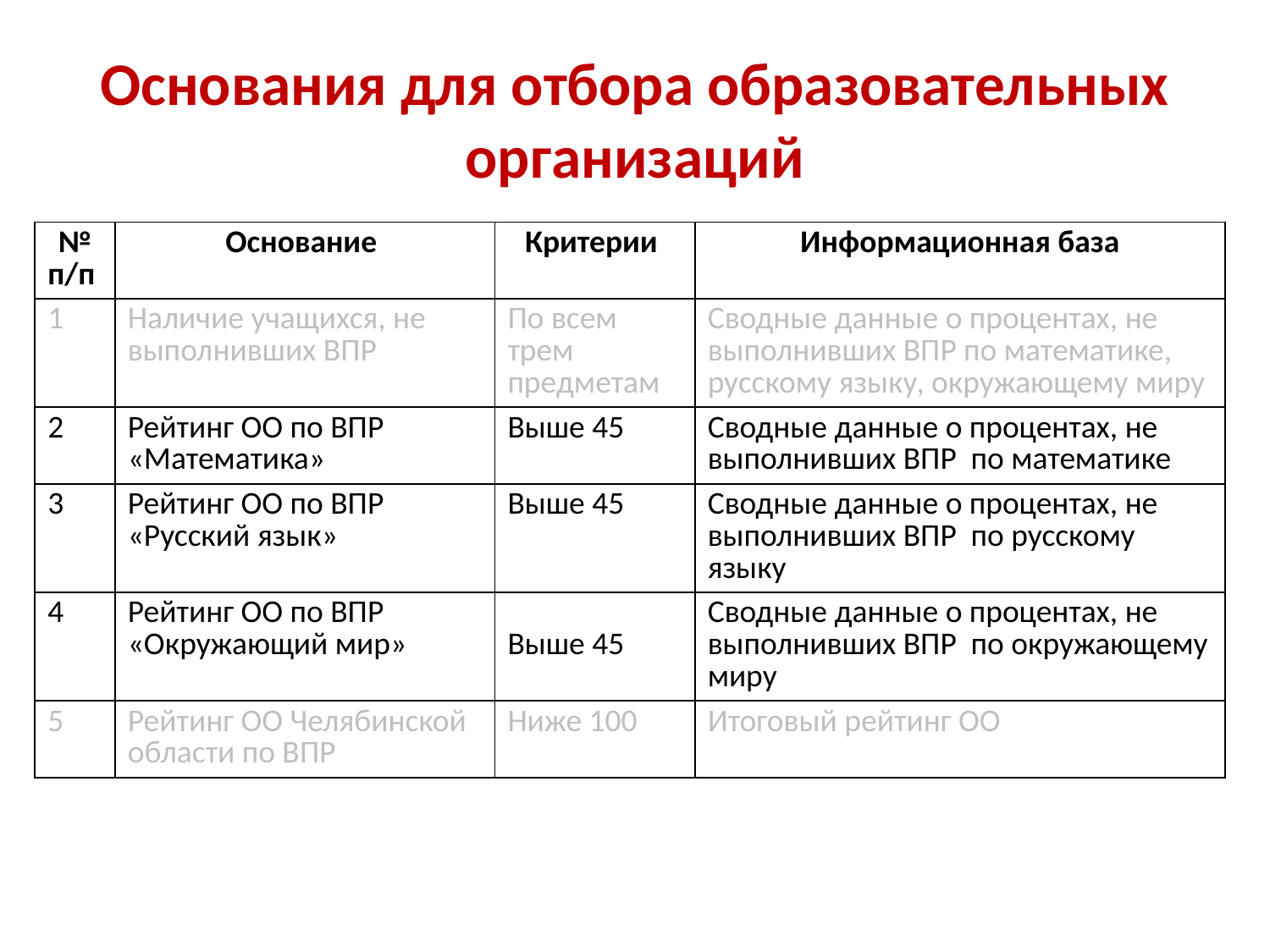

# Основания для отбора образовательных организаций
| № п/п | Основание | Критерии | Информационная база |
| --- | --- | --- | --- |
| 1 | Наличие учащихся, не выполнивших ВПР | По всем трем предметам | Сводные данные о процентах, не выполнивших ВПР по математике, русскому языку, окружающему миру |
| 2 | Рейтинг ОО по ВПР «Математика» | Выше 45 | Сводные данные о процентах, не выполнивших ВПР по математике |
| 3 | Рейтинг ОО по ВПР «Русский язык» | Выше 45 | Сводные данные о процентах, не выполнивших ВПР по русскому языку |
| 4 | Рейтинг ОО по ВПР «Окружающий мир» | Выше 45 | Сводные данные о процентах, не выполнивших ВПР по окружающему миру |
| 5 | Рейтинг ОО Челябинской области по ВПР | Ниже 100 | Итоговый рейтинг ОО |